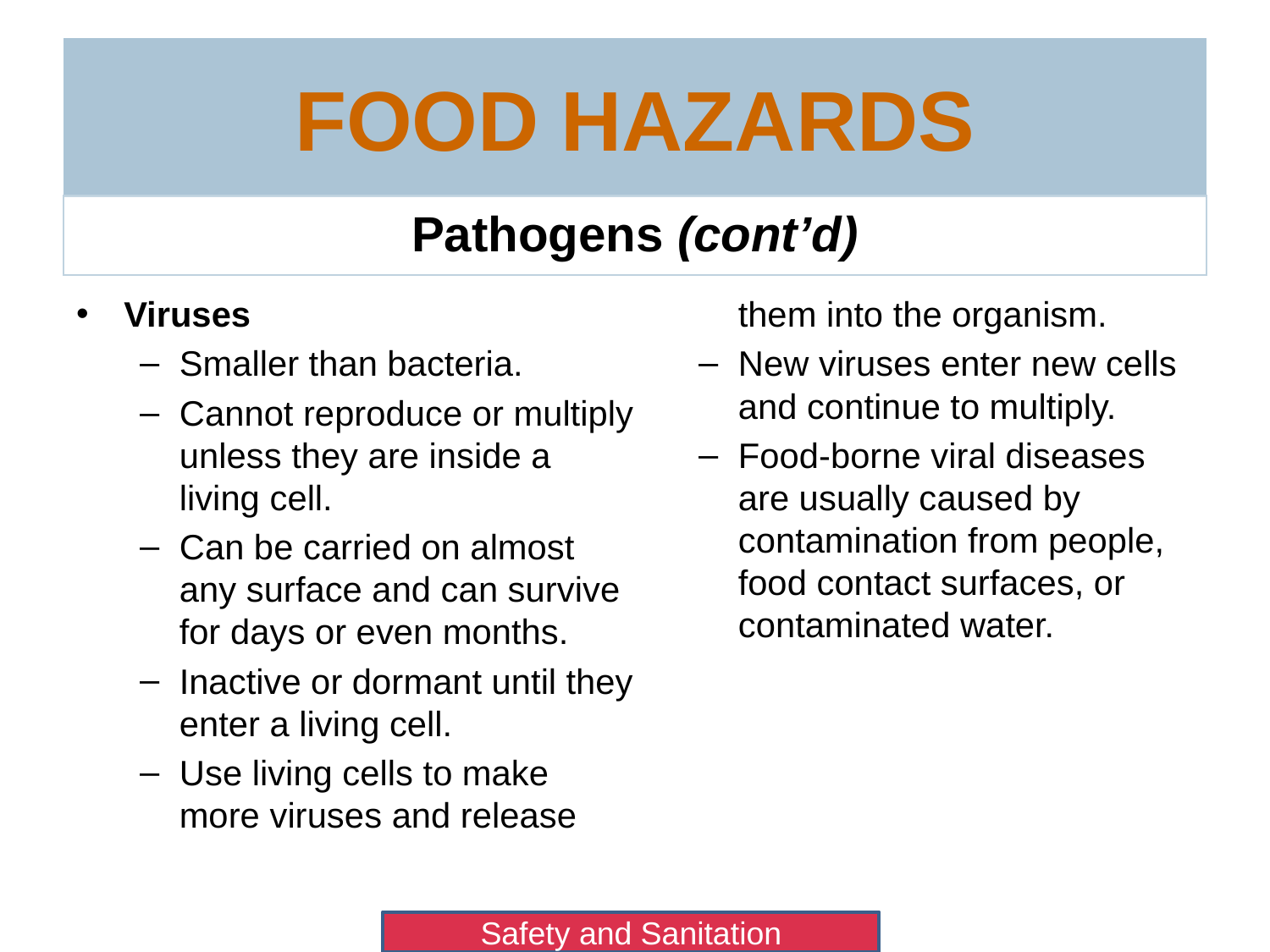

# Food Hazards
Pathogens (cont’d)
Viruses
Smaller than bacteria.
Cannot reproduce or multiply unless they are inside a living cell.
Can be carried on almost any surface and can survive for days or even months.
Inactive or dormant until they enter a living cell.
Use living cells to make more viruses and release them into the organism.
New viruses enter new cells and continue to multiply.
Food-borne viral diseases are usually caused by contamination from people, food contact surfaces, or contaminated water.

Safety and Sanitation